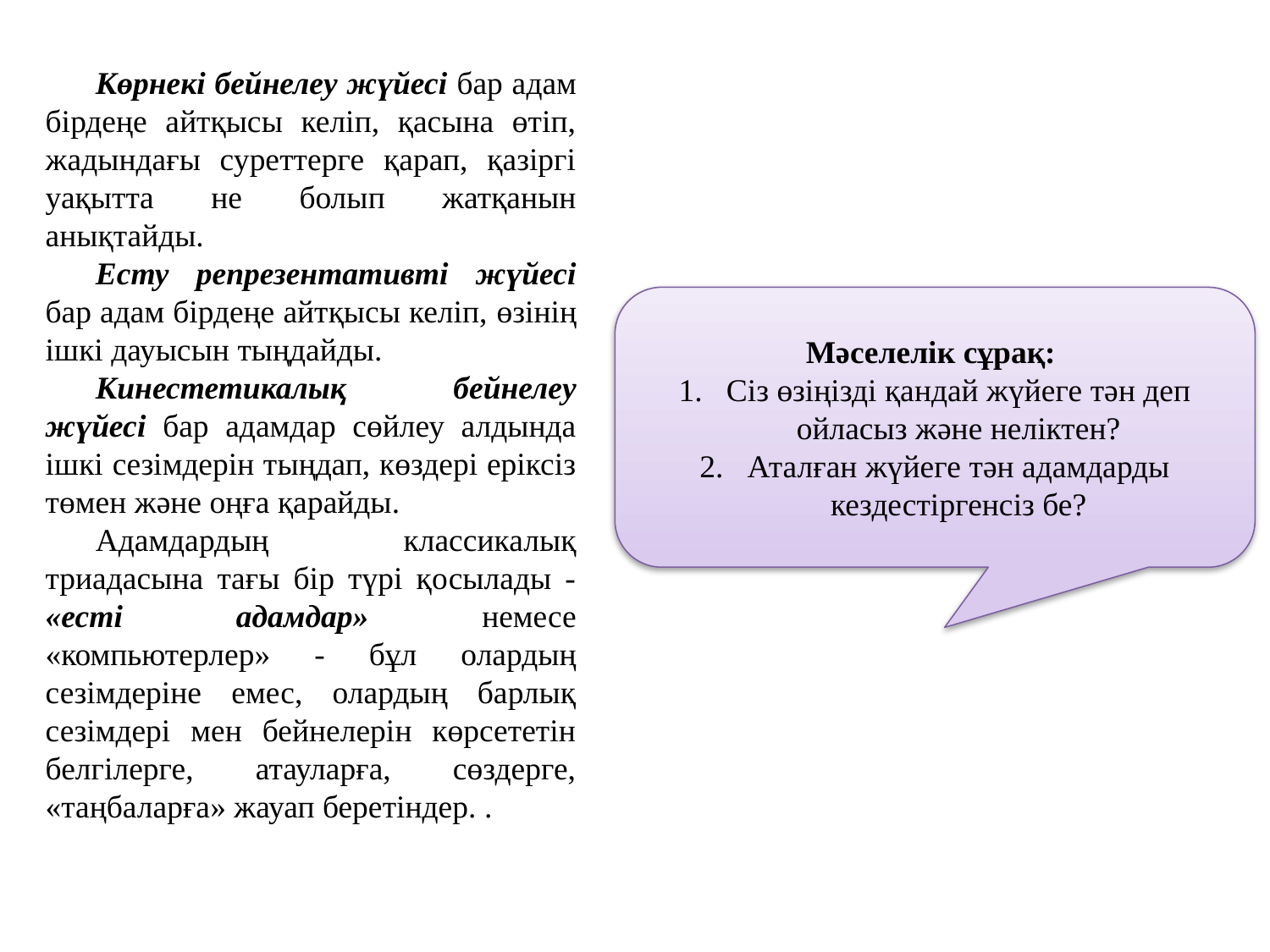

Көрнекі бейнелеу жүйесі бар адам бірдеңе айтқысы келіп, қасына өтіп, жадындағы суреттерге қарап, қазіргі уақытта не болып жатқанын анықтайды.
Есту репрезентативті жүйесі бар адам бірдеңе айтқысы келіп, өзінің ішкі дауысын тыңдайды.
Кинестетикалық бейнелеу жүйесі бар адамдар сөйлеу алдында ішкі сезімдерін тыңдап, көздері еріксіз төмен және оңға қарайды.
Адамдардың классикалық триадасына тағы бір түрі қосылады - «есті адамдар» немесе «компьютерлер» - бұл олардың сезімдеріне емес, олардың барлық сезімдері мен бейнелерін көрсететін белгілерге, атауларға, сөздерге, «таңбаларға» жауап беретіндер. .
Мәселелік сұрақ:
Сіз өзіңізді қандай жүйеге тән деп ойласыз және неліктен?
Аталған жүйеге тән адамдарды кездестіргенсіз бе?